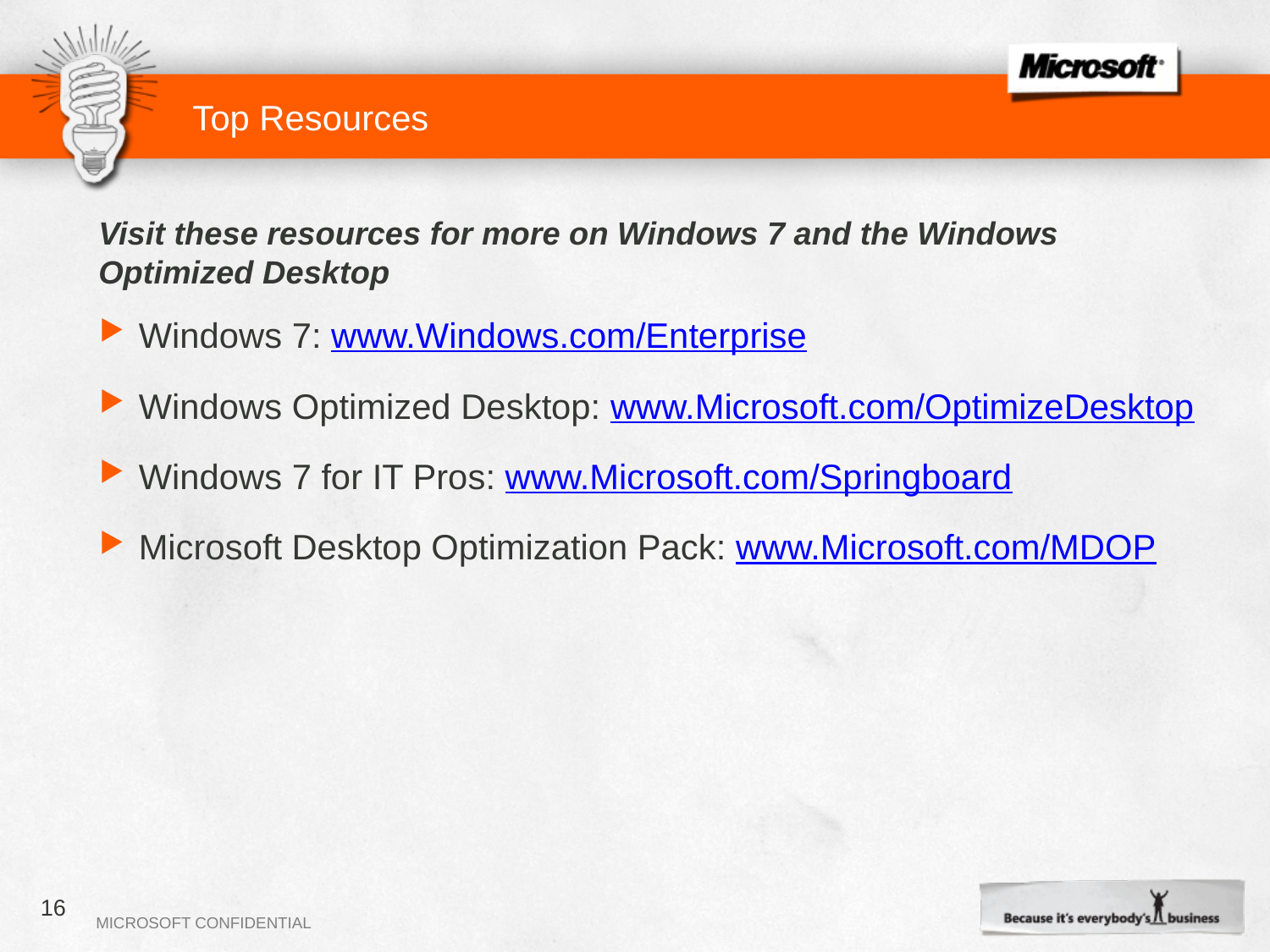

# Top Resources
Visit these resources for more on Windows 7 and the Windows Optimized Desktop
Windows 7: www.Windows.com/Enterprise
Windows Optimized Desktop: www.Microsoft.com/OptimizeDesktop
Windows 7 for IT Pros: www.Microsoft.com/Springboard
Microsoft Desktop Optimization Pack: www.Microsoft.com/MDOP

16